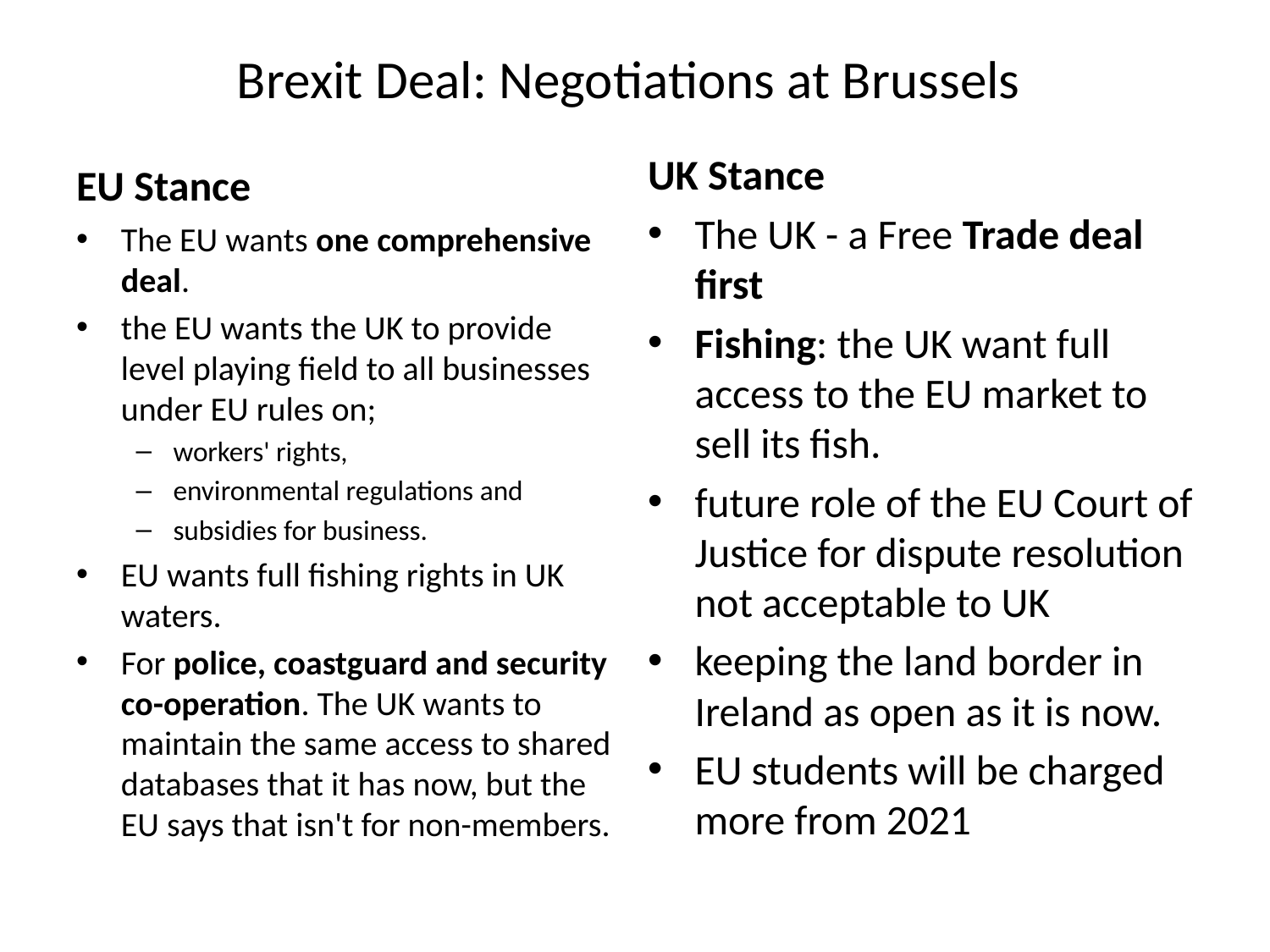

# Brexit Deal: Negotiations at Brussels
UK Stance
EU Stance
The UK - a Free Trade deal first
Fishing: the UK want full access to the EU market to sell its fish.
future role of the EU Court of Justice for dispute resolution not acceptable to UK
keeping the land border in Ireland as open as it is now.
EU students will be charged more from 2021
The EU wants one comprehensive deal.
the EU wants the UK to provide level playing field to all businesses under EU rules on;
workers' rights,
environmental regulations and
subsidies for business.
EU wants full fishing rights in UK waters.
For police, coastguard and security co-operation. The UK wants to maintain the same access to shared databases that it has now, but the EU says that isn't for non-members.